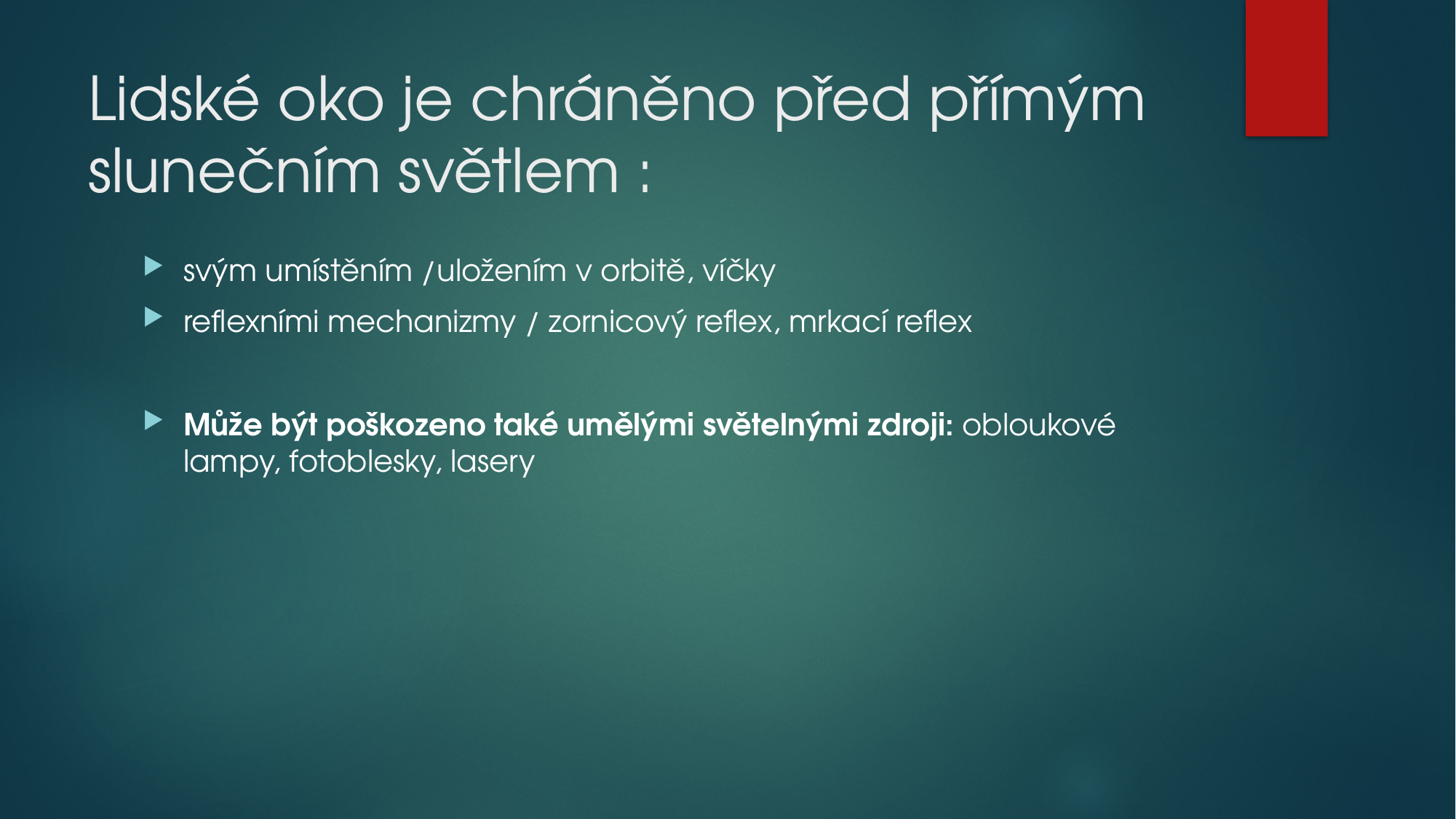

# Lidské oko je chráněno před přímým slunečním světlem :
svým umístěním /uložením v orbitě, víčky
reflexními mechanizmy / zornicový reflex, mrkací reflex

Může být poškozeno také umělými světelnými zdroji: obloukové lampy, fotoblesky, lasery